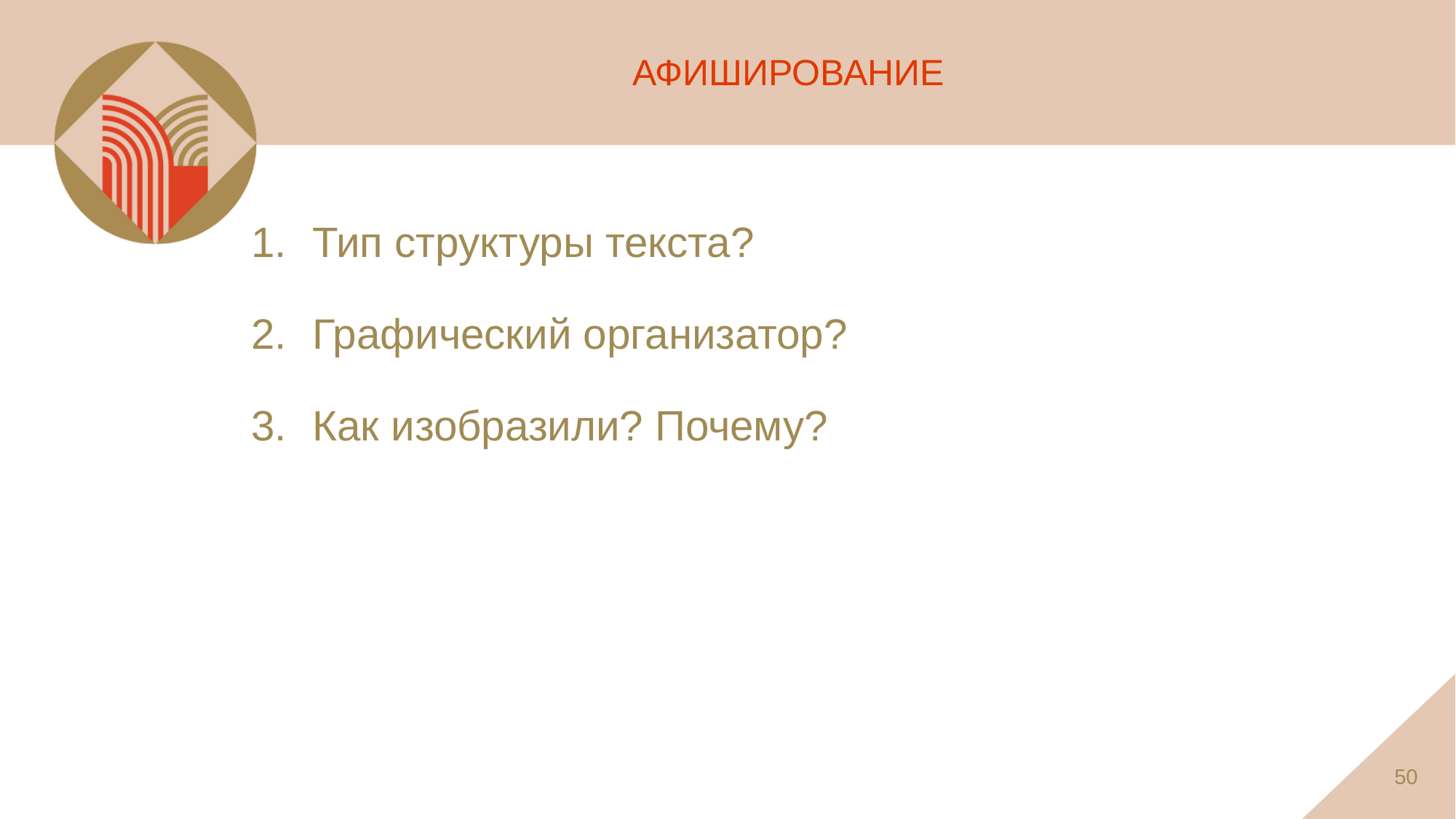

АФИШИРОВАНИЕ
Тип структуры текста?
Графический организатор?
Как изобразили? Почему?

50